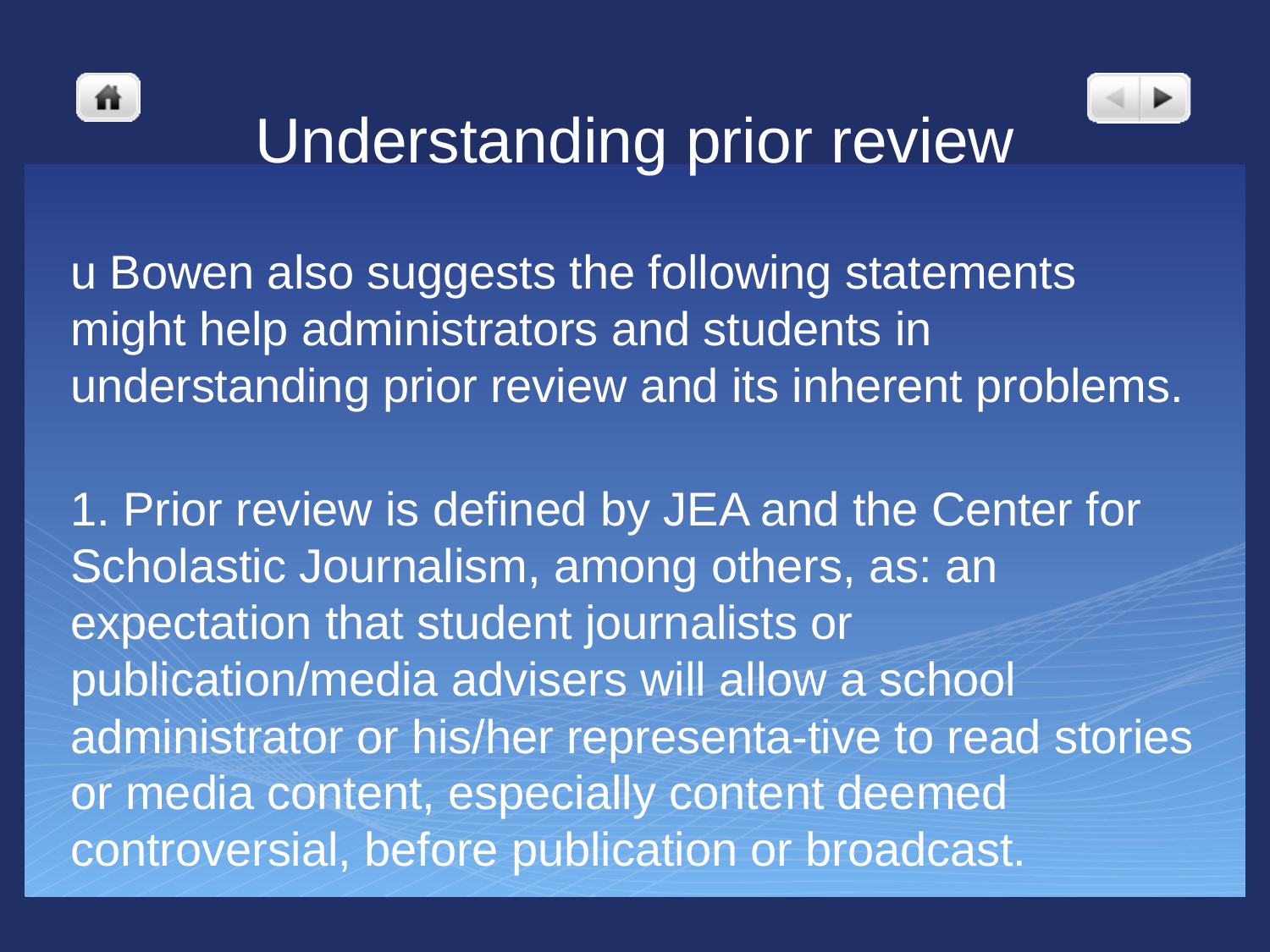

# Understanding prior review
u Bowen also suggests the following statements might help administrators and students in understanding prior review and its inherent problems.

1. Prior review is defined by JEA and the Center for Scholastic Journalism, among others, as: an expectation that student journalists or publication/media advisers will allow a school administrator or his/her representa-tive to read stories or media content, especially content deemed controversial, before publication or broadcast.